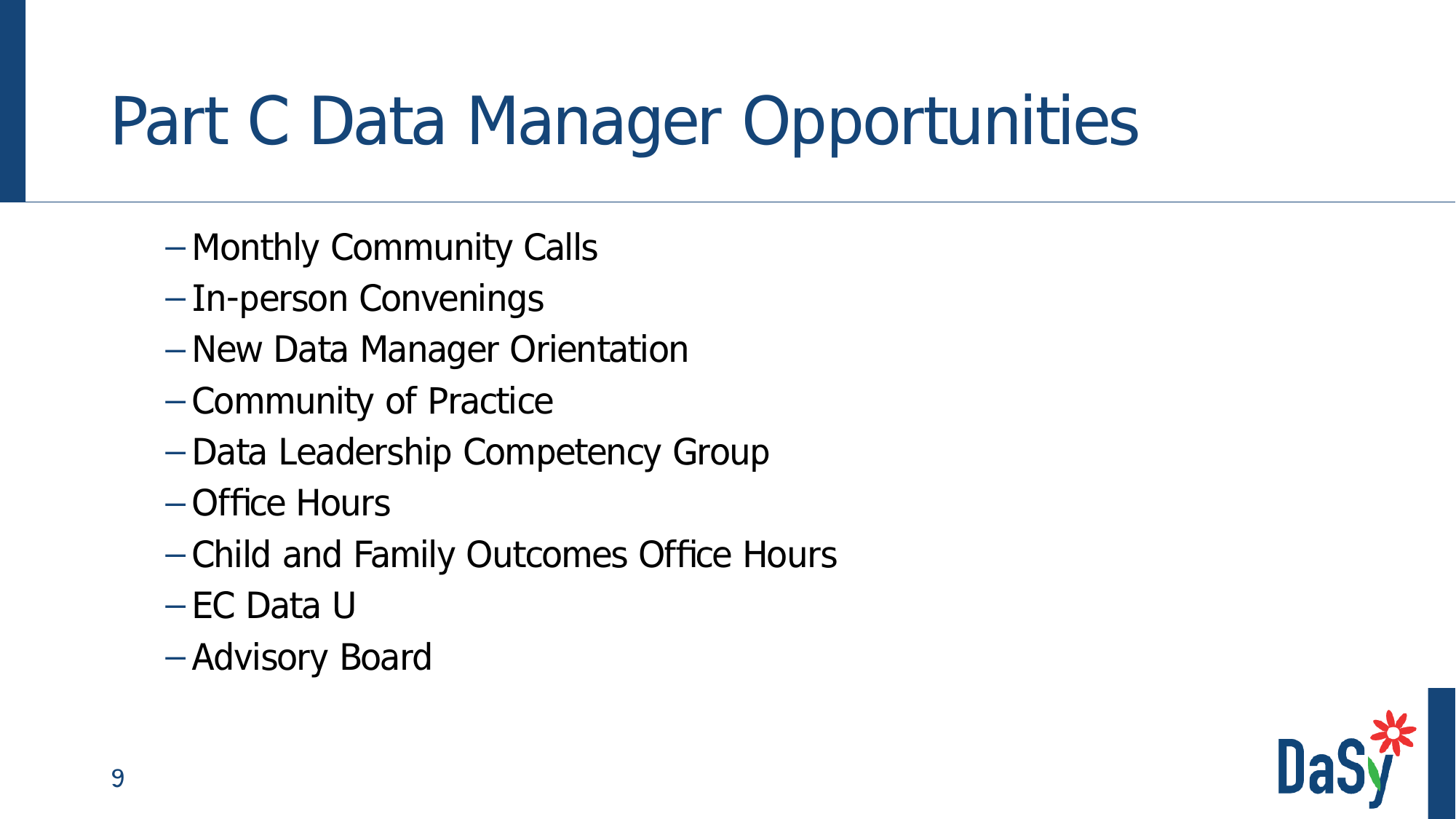

# Part C Data Manager Opportunities
Monthly Community Calls
In-person Convenings
New Data Manager Orientation
Community of Practice
Data Leadership Competency Group
Office Hours
Child and Family Outcomes Office Hours
EC Data U
Advisory Board